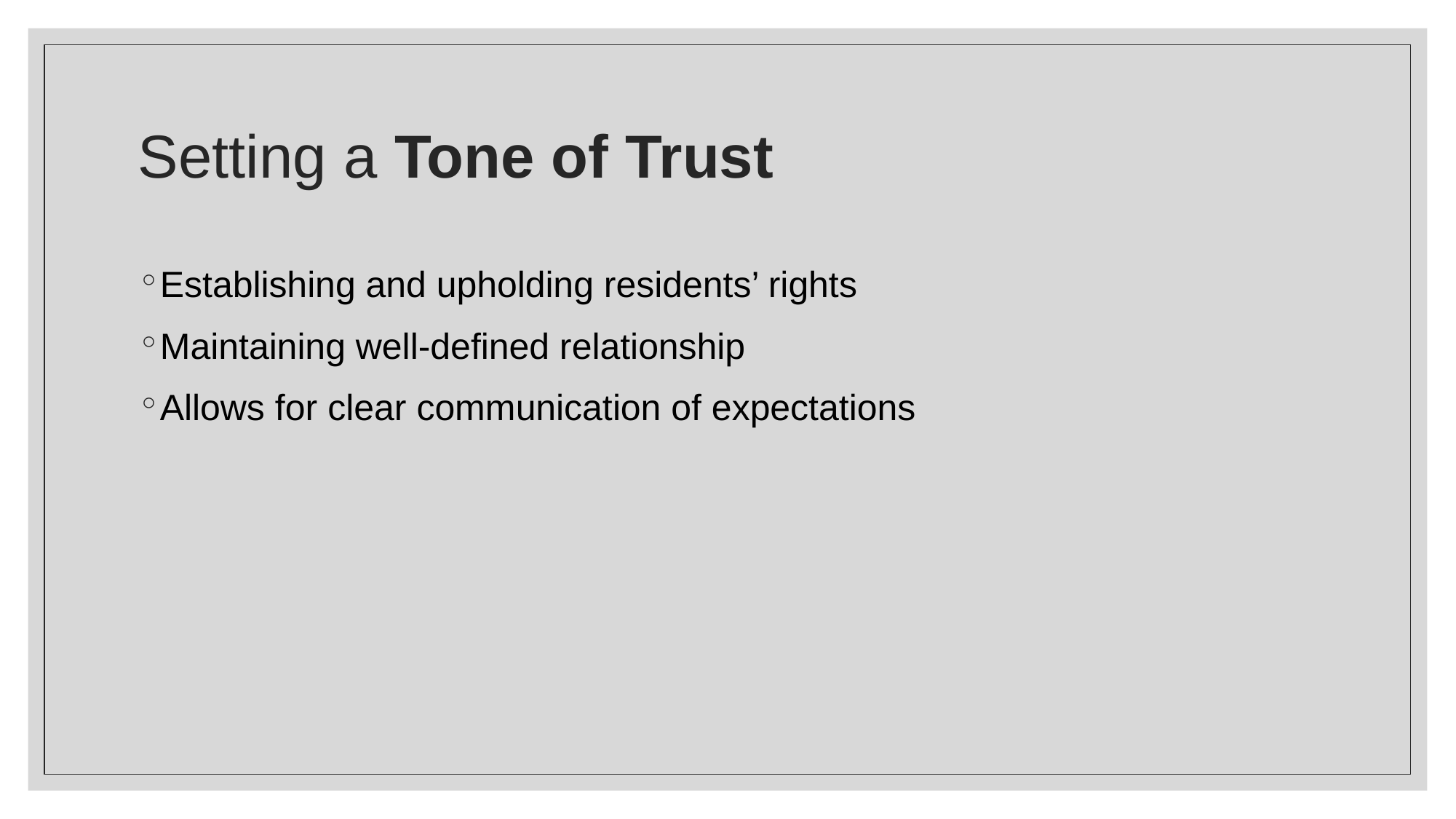

# Setting a Tone of Trust
Establishing and upholding residents’ rights
Maintaining well-defined relationship
Allows for clear communication of expectations